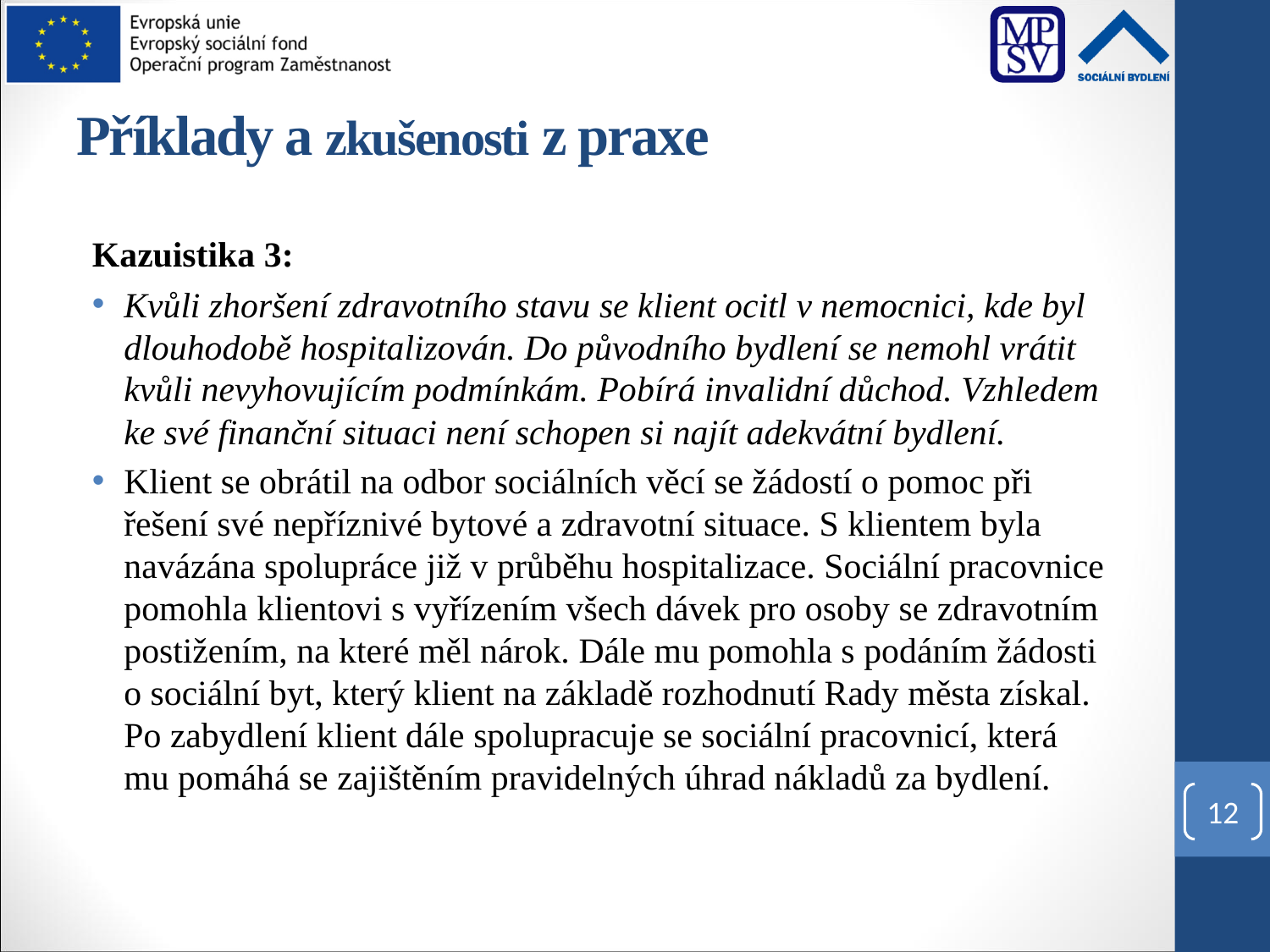

# Příklady a zkušenosti z praxe
Kazuistika 3:
Kvůli zhoršení zdravotního stavu se klient ocitl v nemocnici, kde byl dlouhodobě hospitalizován. Do původního bydlení se nemohl vrátit kvůli nevyhovujícím podmínkám. Pobírá invalidní důchod. Vzhledem ke své finanční situaci není schopen si najít adekvátní bydlení.
Klient se obrátil na odbor sociálních věcí se žádostí o pomoc při řešení své nepříznivé bytové a zdravotní situace. S klientem byla navázána spolupráce již v průběhu hospitalizace. Sociální pracovnice pomohla klientovi s vyřízením všech dávek pro osoby se zdravotním postižením, na které měl nárok. Dále mu pomohla s podáním žádosti o sociální byt, který klient na základě rozhodnutí Rady města získal. Po zabydlení klient dále spolupracuje se sociální pracovnicí, která mu pomáhá se zajištěním pravidelných úhrad nákladů za bydlení.
12